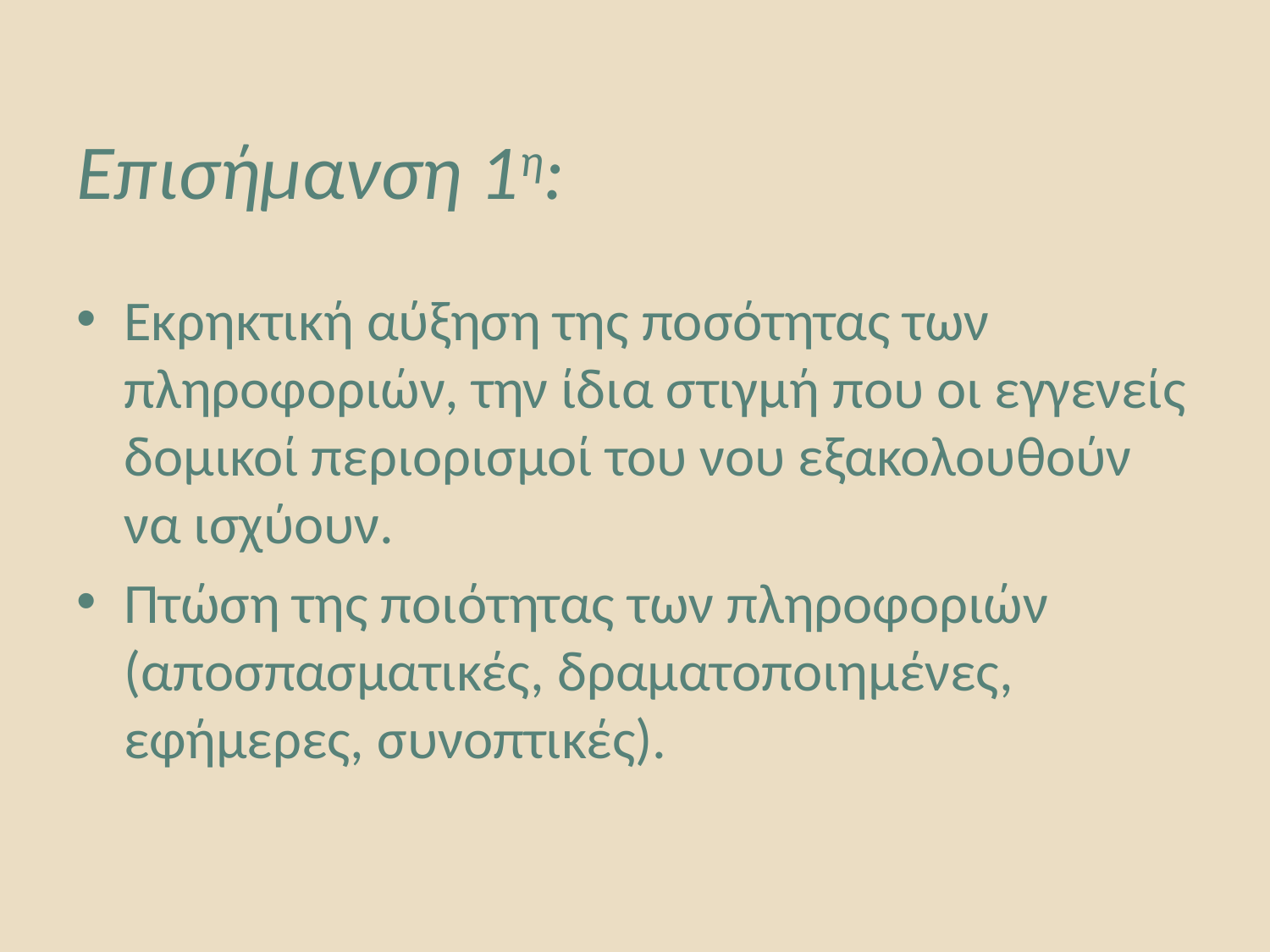

# Επισήμανση 1η:
Εκρηκτική αύξηση της ποσότητας των πληροφοριών, την ίδια στιγμή που οι εγγενείς δομικοί περιορισμοί του νου εξακολουθούν να ισχύουν.
Πτώση της ποιότητας των πληροφοριών (αποσπασματικές, δραματοποιημένες, εφήμερες, συνοπτικές).